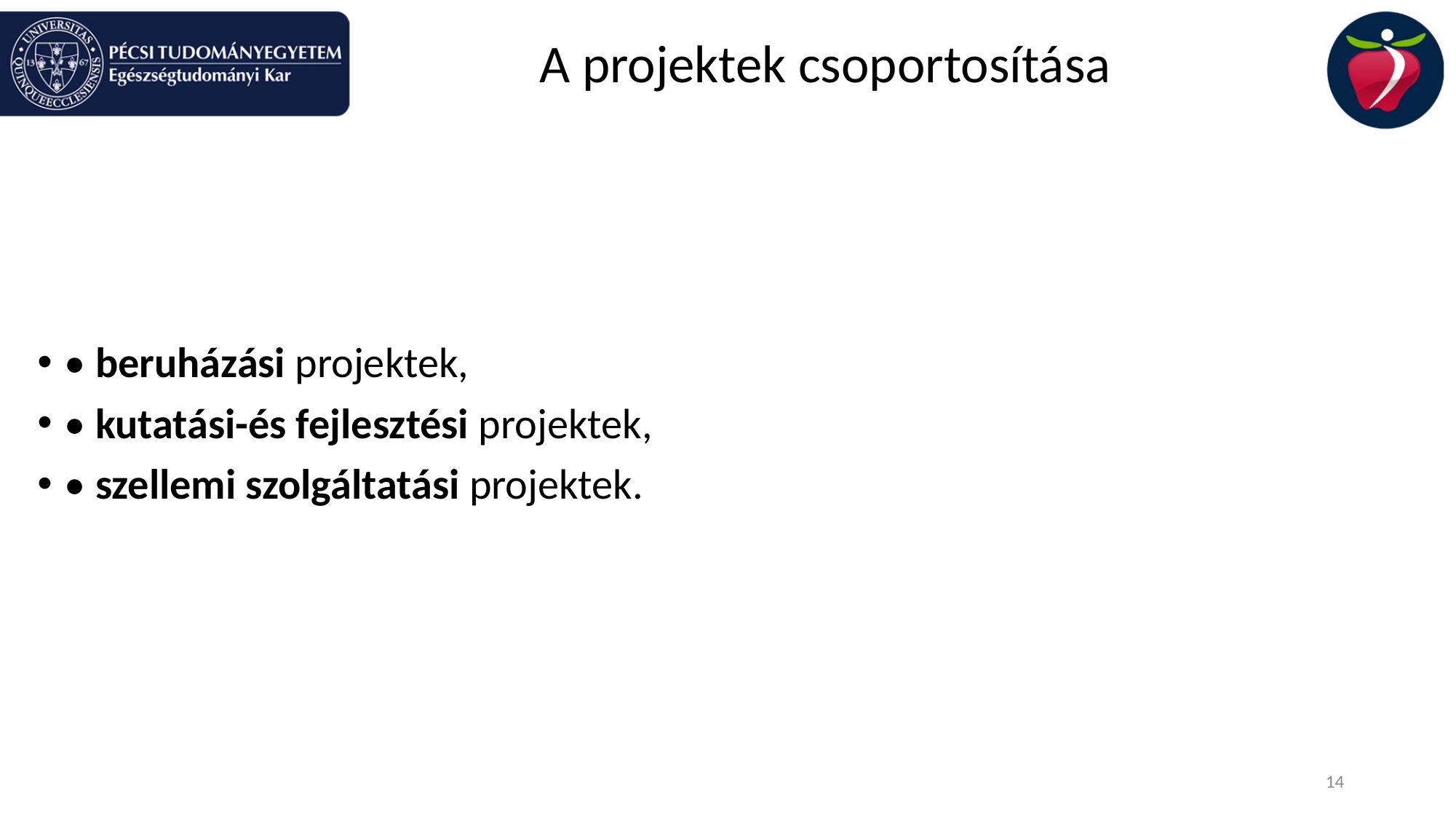

# A projektek csoportosítása

• beruházási projektek,
• kutatási-és fejlesztési projektek,
• szellemi szolgáltatási projektek.

14